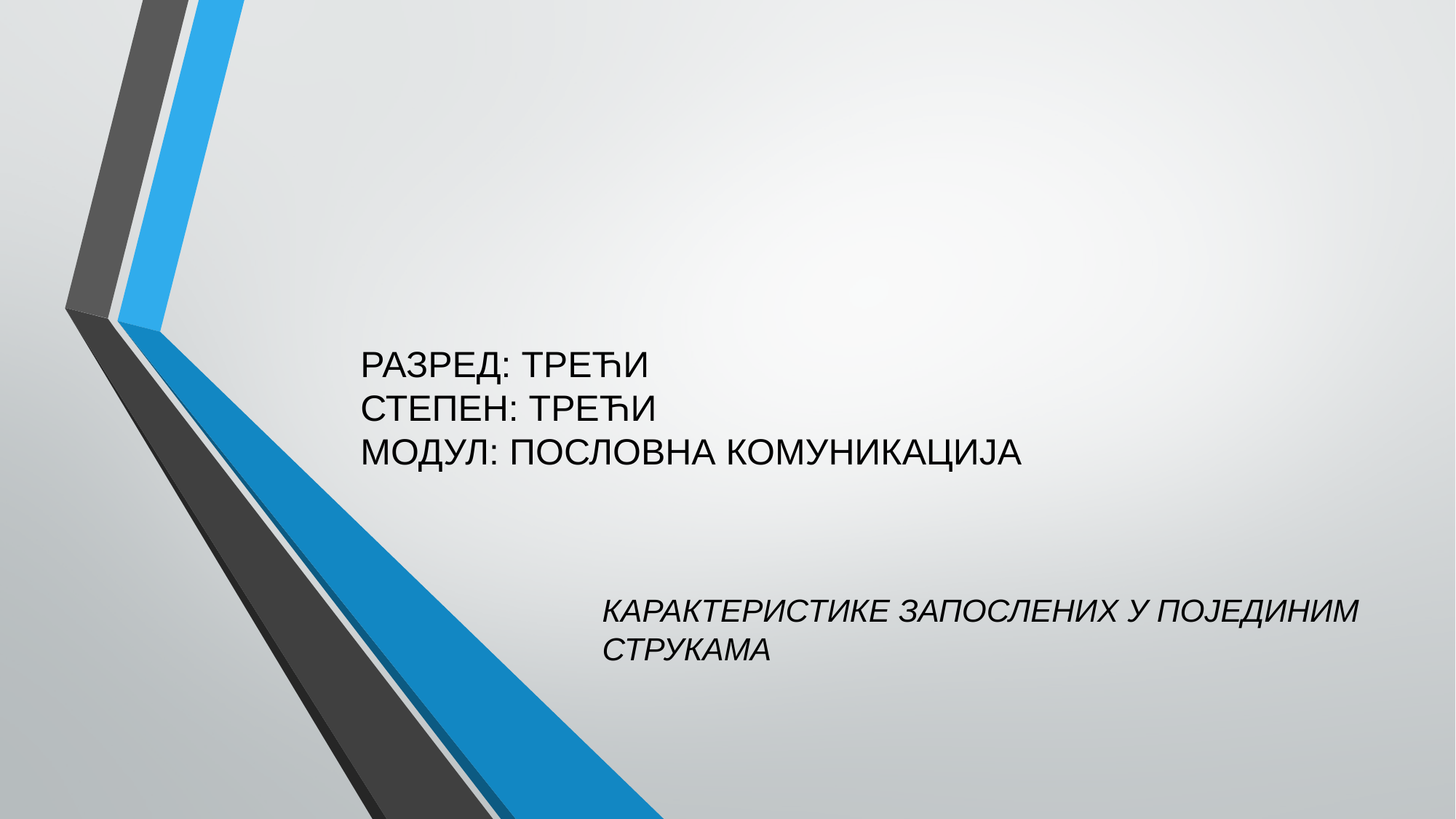

# РАЗРЕД: ТРЕЋИ СТЕПЕН: ТРЕЋИ МОДУЛ: ПОСЛОВНА КОМУНИКАЦИЈА
КАРАКТЕРИСТИКЕ ЗАПОСЛЕНИХ У ПОЈЕДИНИМ СТРУКАМА